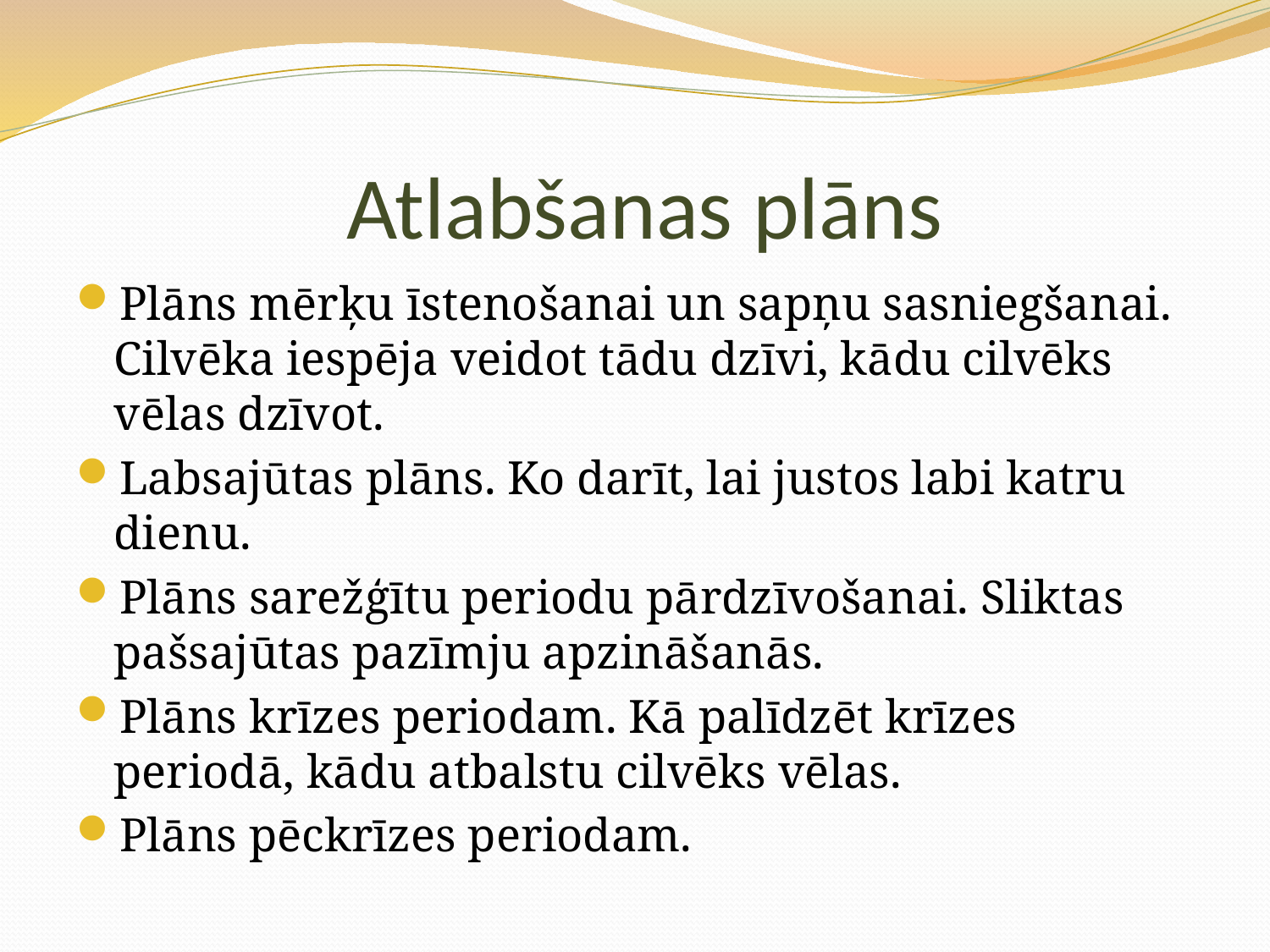

# Atlabšanas plāns
Plāns mērķu īstenošanai un sapņu sasniegšanai. Cilvēka iespēja veidot tādu dzīvi, kādu cilvēks vēlas dzīvot.
Labsajūtas plāns. Ko darīt, lai justos labi katru dienu.
Plāns sarežģītu periodu pārdzīvošanai. Sliktas pašsajūtas pazīmju apzināšanās.
Plāns krīzes periodam. Kā palīdzēt krīzes periodā, kādu atbalstu cilvēks vēlas.
Plāns pēckrīzes periodam.